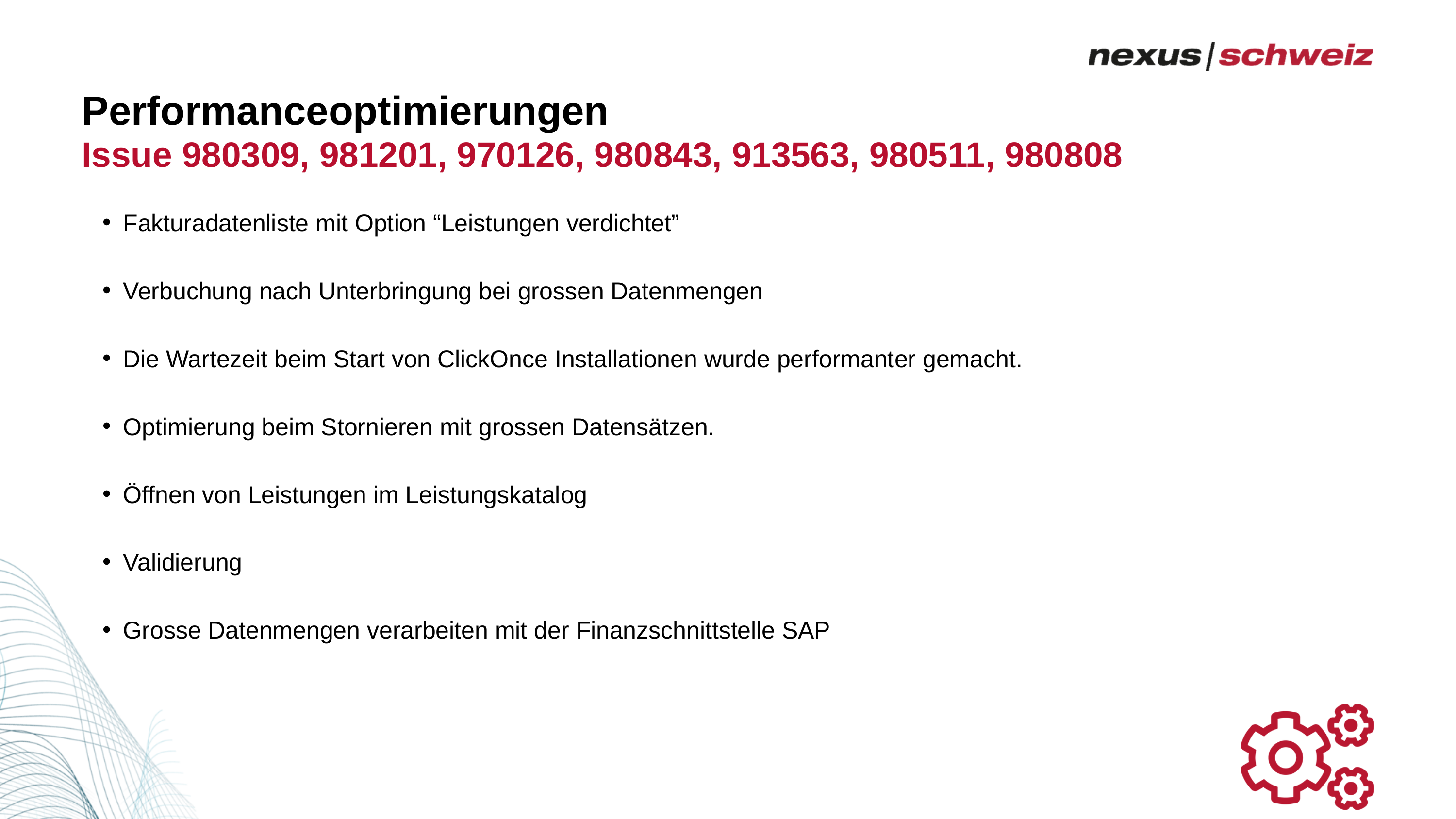

Performanceoptimierungen
Issue 980309, 981201, 970126, 980843, 913563, 980511, 980808
Fakturadatenliste mit Option “Leistungen verdichtet”

Verbuchung nach Unterbringung bei grossen Datenmengen

Die Wartezeit beim Start von ClickOnce Installationen wurde performanter gemacht.

Optimierung beim Stornieren mit grossen Datensätzen.

Öffnen von Leistungen im Leistungskatalog

Validierung

Grosse Datenmengen verarbeiten mit der Finanzschnittstelle SAP